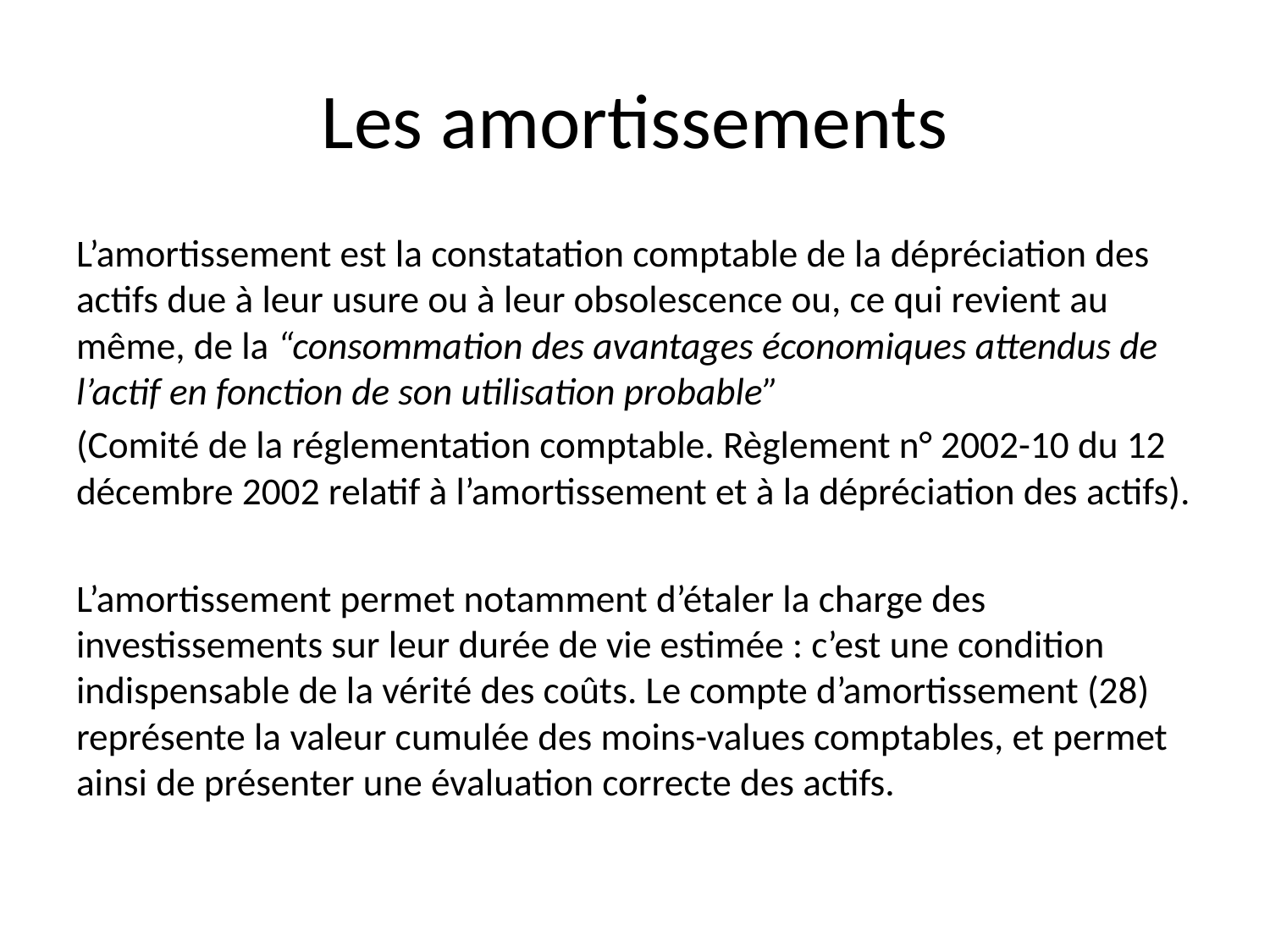

# Les amortissements

L’amortissement est la constatation comptable de la dépréciation des actifs due à leur usure ou à leur obsolescence ou, ce qui revient au même, de la “consommation des avantages économiques attendus de l’actif en fonction de son utilisation probable”
(Comité de la réglementation comptable. Règlement n° 2002-10 du 12 décembre 2002 relatif à l’amortissement et à la dépréciation des actifs).

L’amortissement permet notamment d’étaler la charge des investissements sur leur durée de vie estimée : c’est une condition indispensable de la vérité des coûts. Le compte d’amortissement (28) représente la valeur cumulée des moins-values comptables, et permet ainsi de présenter une évaluation correcte des actifs.